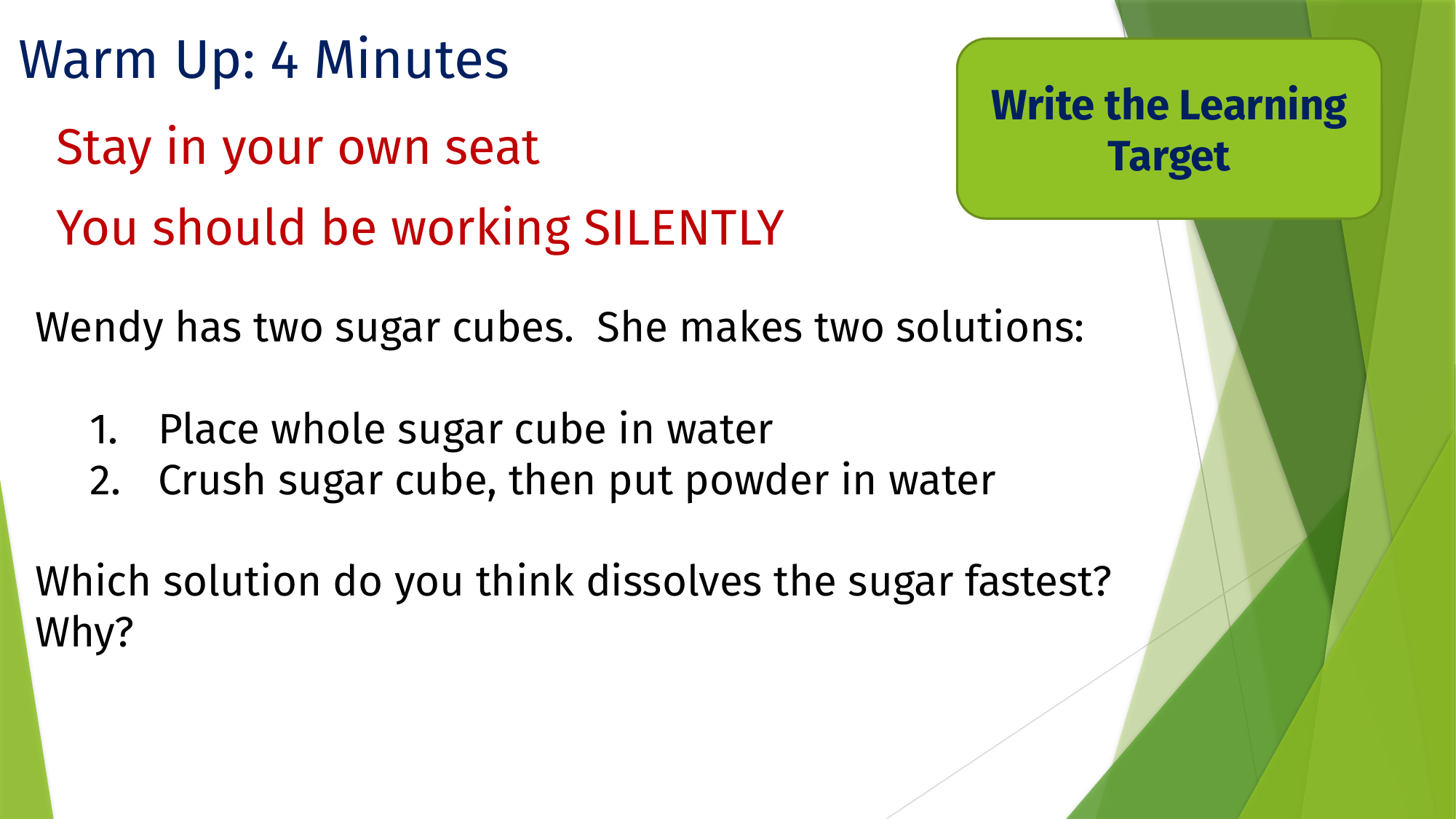

# Warm Up: 4 Minutes
Write the Learning Target
Stay in your own seat
You should be working SILENTLY
Wendy has two sugar cubes.  She makes two solutions:

Place whole sugar cube in water
Crush sugar cube, then put powder in water

Which solution do you think dissolves the sugar fastest?  Why?